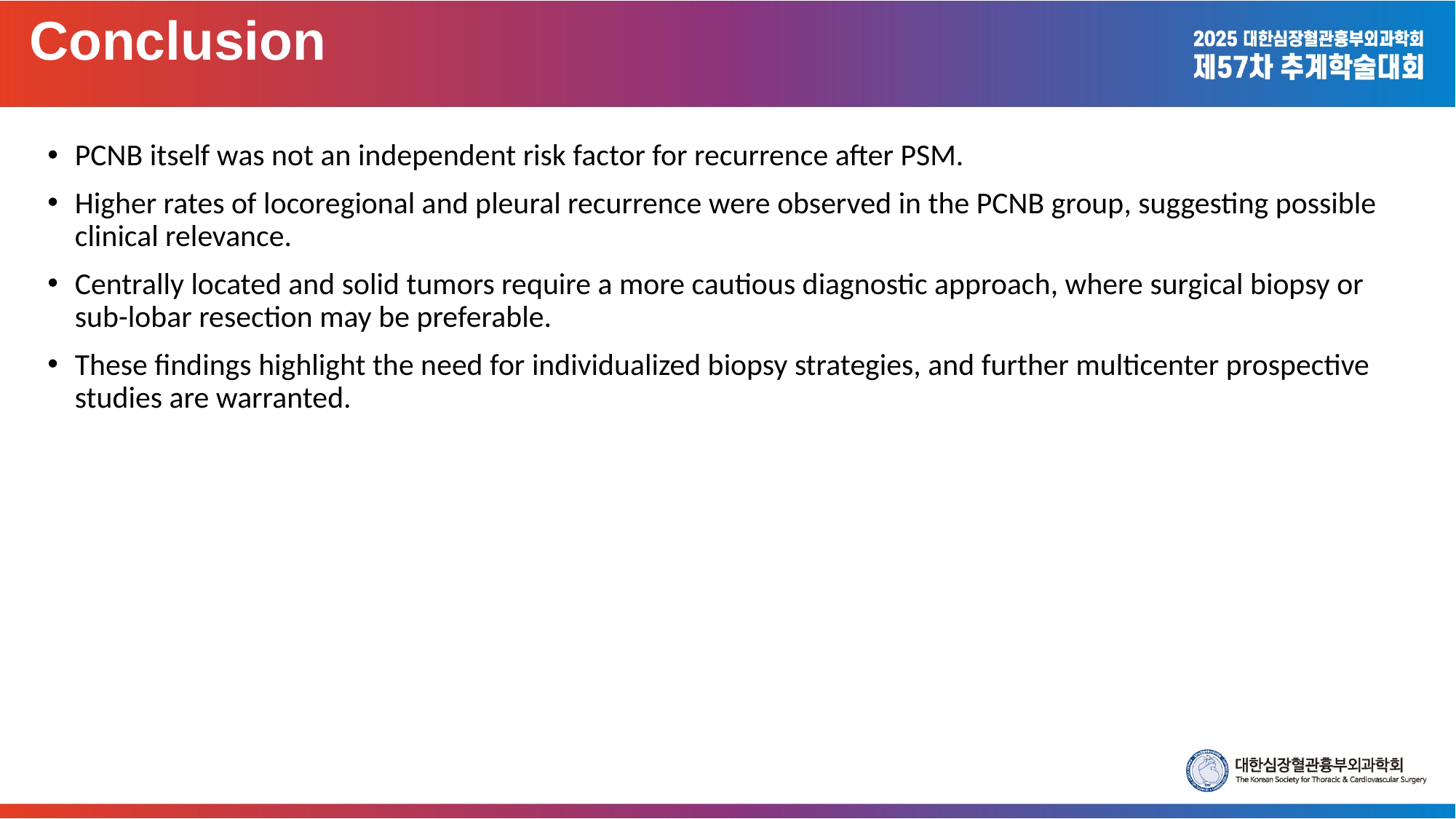

Conclusion
PCNB itself was not an independent risk factor for recurrence after PSM.
Higher rates of locoregional and pleural recurrence were observed in the PCNB group, suggesting possible clinical relevance.
Centrally located and solid tumors require a more cautious diagnostic approach, where surgical biopsy or sub-lobar resection may be preferable.
These findings highlight the need for individualized biopsy strategies, and further multicenter prospective studies are warranted.